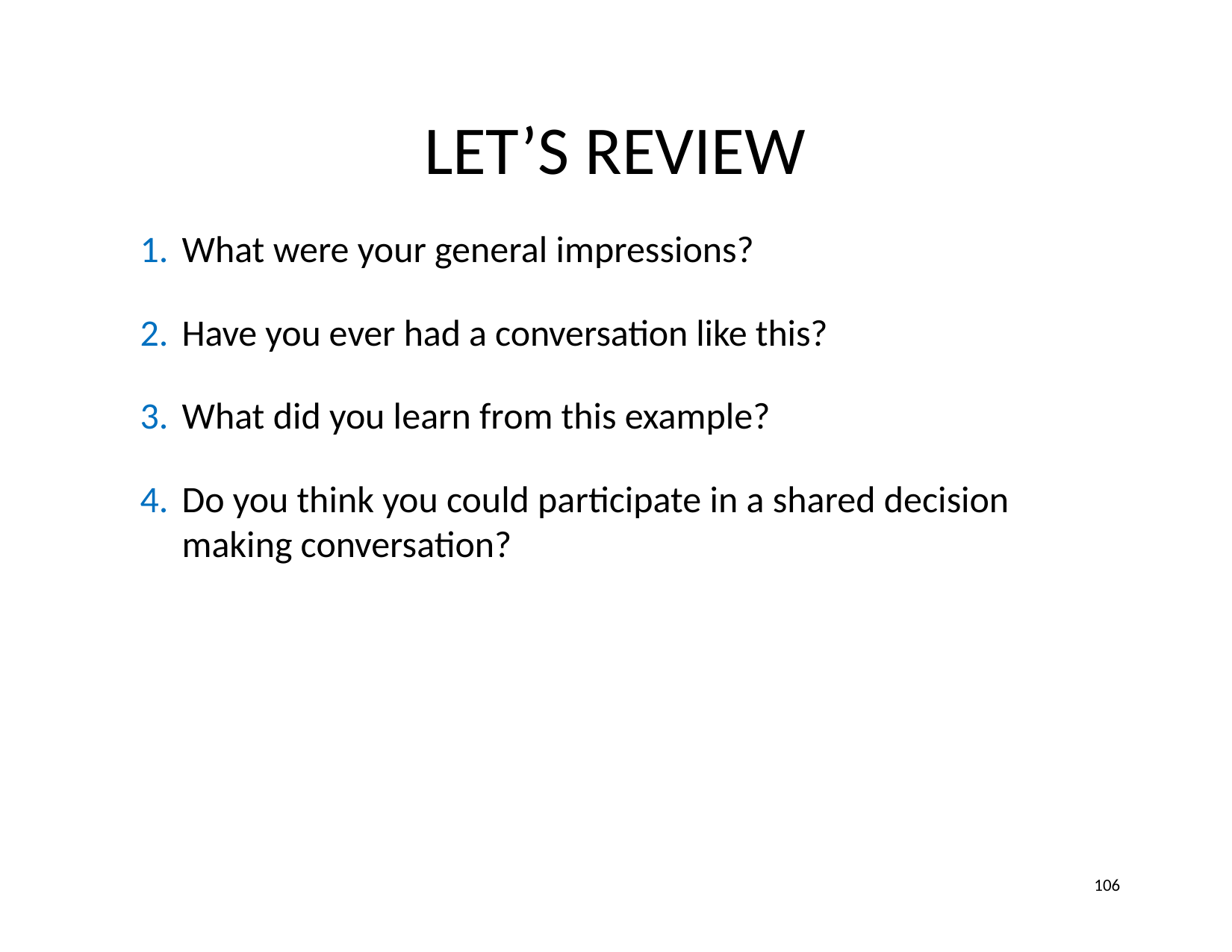

# LET’S REVIEW
What were your general impressions?
Have you ever had a conversation like this?
What did you learn from this example?
Do you think you could participate in a shared decision making conversation?
106